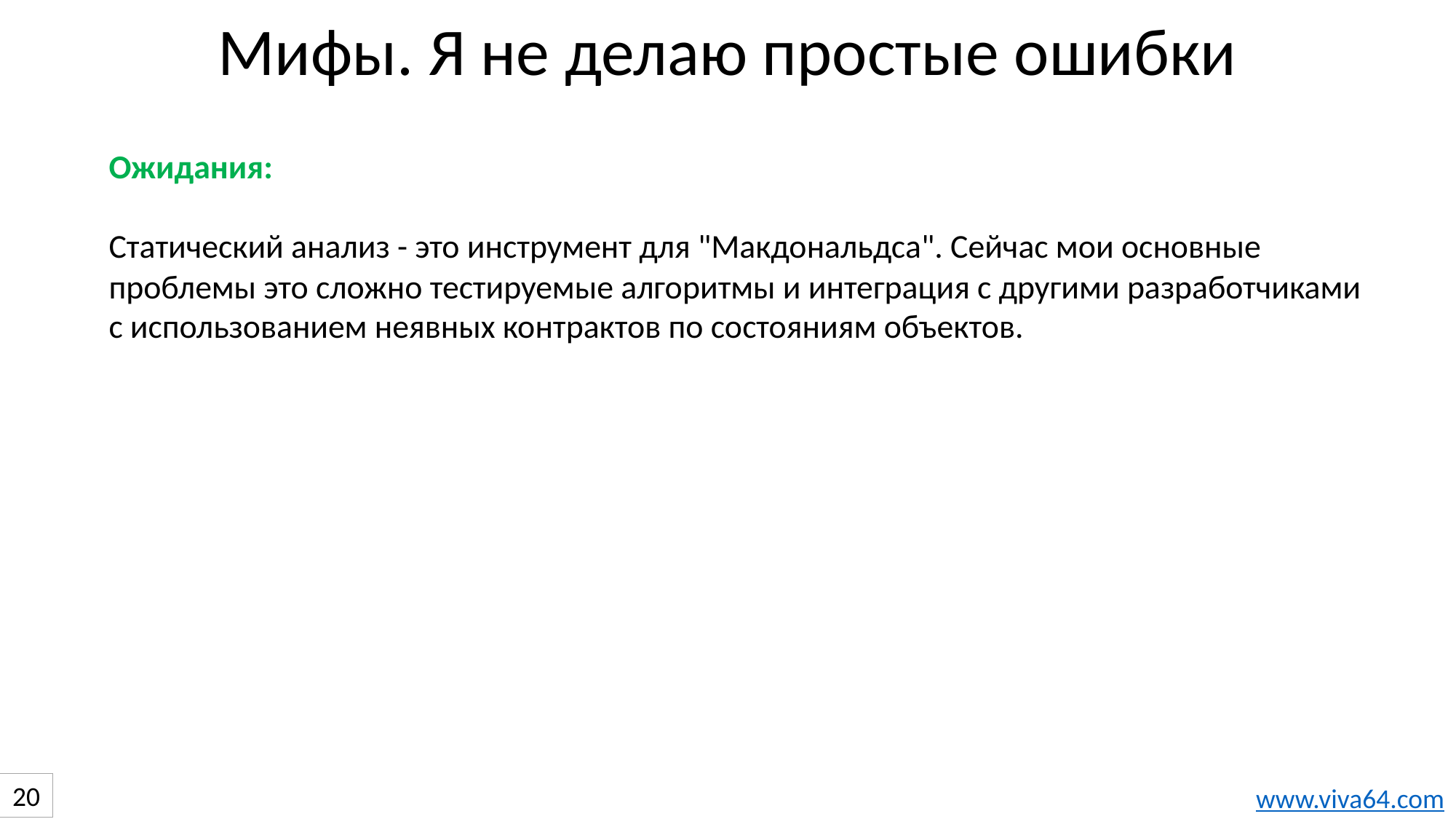

Мифы. Я не делаю простые ошибки
Ожидания:

Статический анализ - это инструмент для "Макдональдса". Сейчас мои основные проблемы это сложно тестируемые алгоритмы и интеграция с другими разработчиками с использованием неявных контрактов по состояниям объектов.
20
www.viva64.com